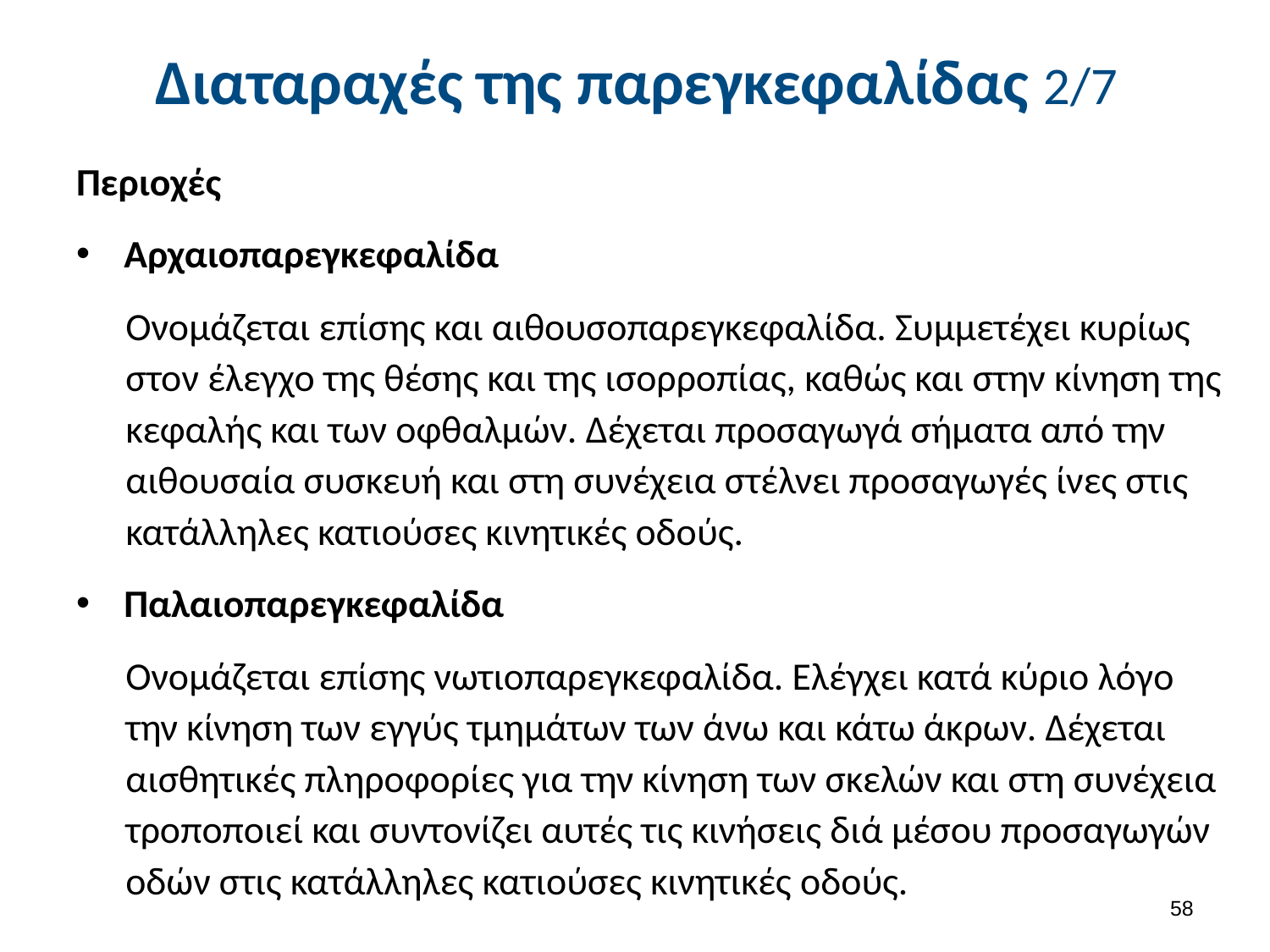

# Διαταραχές της παρεγκεφαλίδας 2/7
Περιοχές
Αρχαιοπαρεγκεφαλίδα
Ονομάζεται επίσης και αιθουσοπαρεγκεφαλίδα. Συμμετέχει κυρίως στον έλεγχο της θέσης και της ισορροπίας, καθώς και στην κίνηση της κεφαλής και των οφθαλμών. Δέχεται προσαγωγά σήματα από την αιθουσαία συσκευή και στη συνέχεια στέλνει προσαγωγές ίνες στις κατάλληλες κατιούσες κινητικές οδούς.
Παλαιοπαρεγκεφαλίδα
Ονομάζεται επίσης νωτιοπαρεγκεφαλίδα. Ελέγχει κατά κύριο λόγο την κίνηση των εγγύς τμημάτων των άνω και κάτω άκρων. Δέχεται αισθητικές πληροφορίες για την κίνηση των σκελών και στη συνέχεια τροποποιεί και συντονίζει αυτές τις κινήσεις διά μέσου προσαγωγών οδών στις κατάλληλες κατιούσες κινητικές οδούς.
58